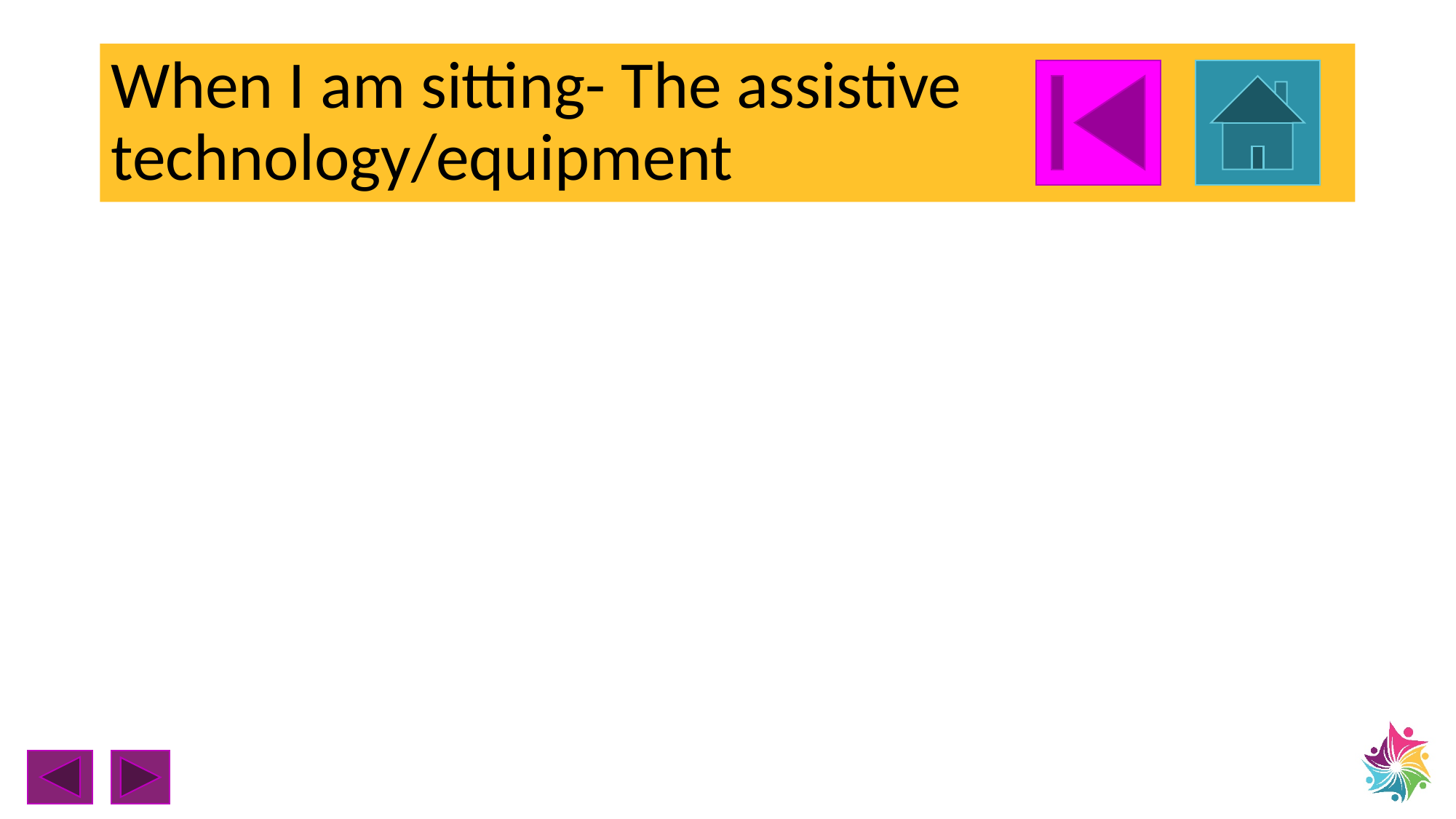

# When I am sitting- The assistive technology/equipment